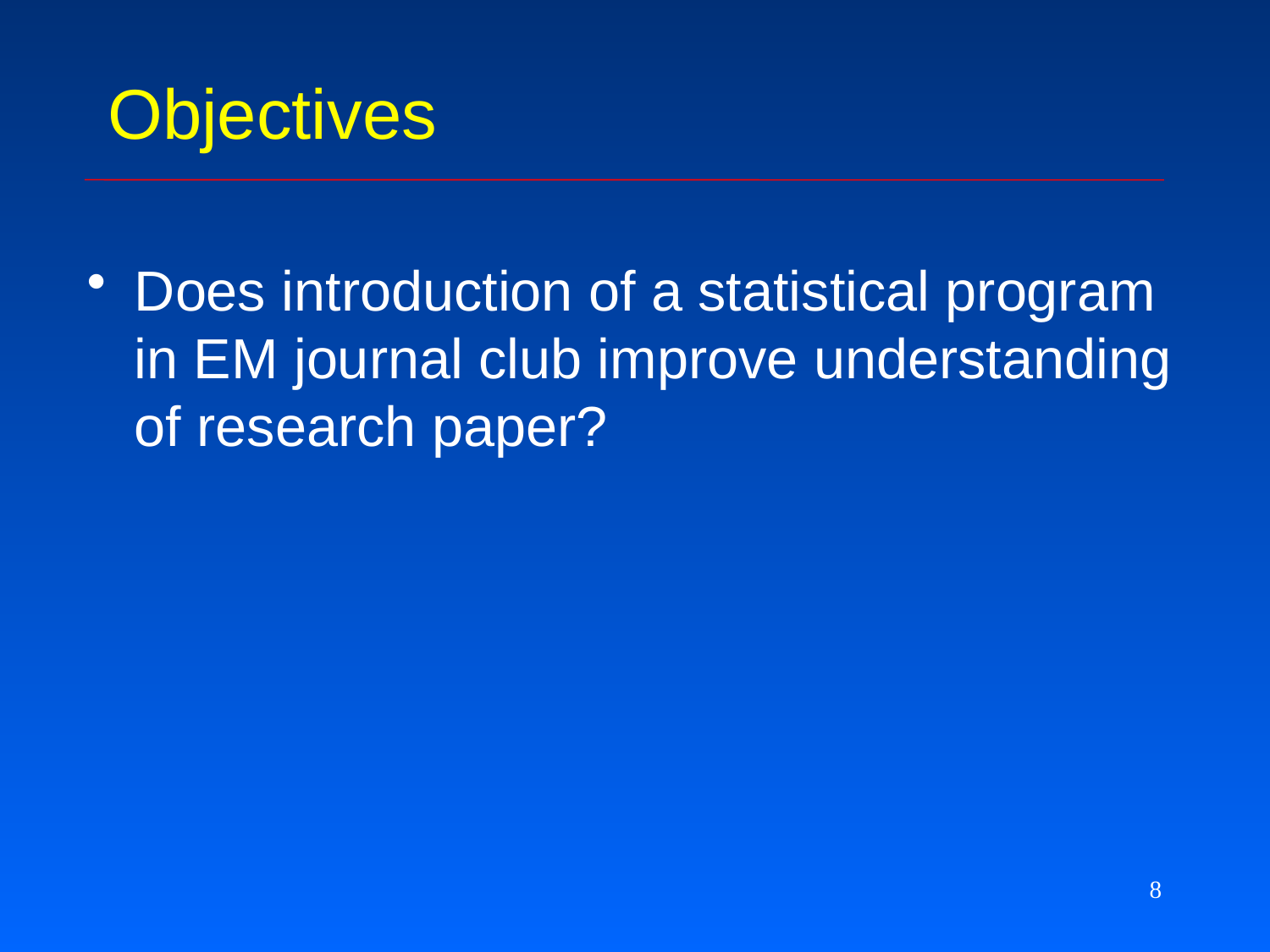

# Objectives

Does introduction of a statistical program in EM journal club improve understanding of research paper?

8